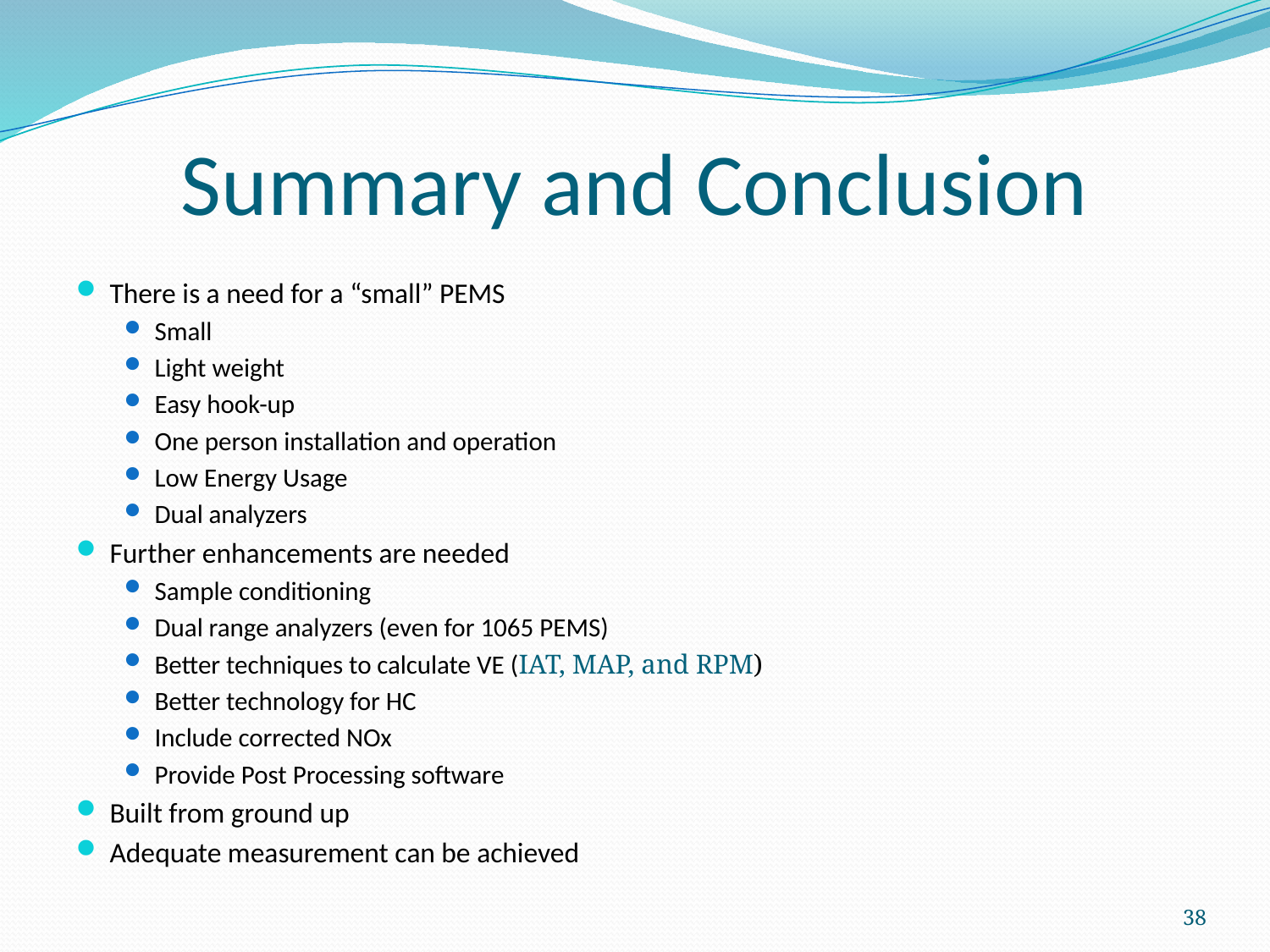

# Summary and Conclusion
There is a need for a “small” PEMS
Small
Light weight
Easy hook-up
One person installation and operation
Low Energy Usage
Dual analyzers
Further enhancements are needed
Sample conditioning
Dual range analyzers (even for 1065 PEMS)
Better techniques to calculate VE (IAT, MAP, and RPM)
Better technology for HC
Include corrected NOx
Provide Post Processing software
Built from ground up
Adequate measurement can be achieved

38